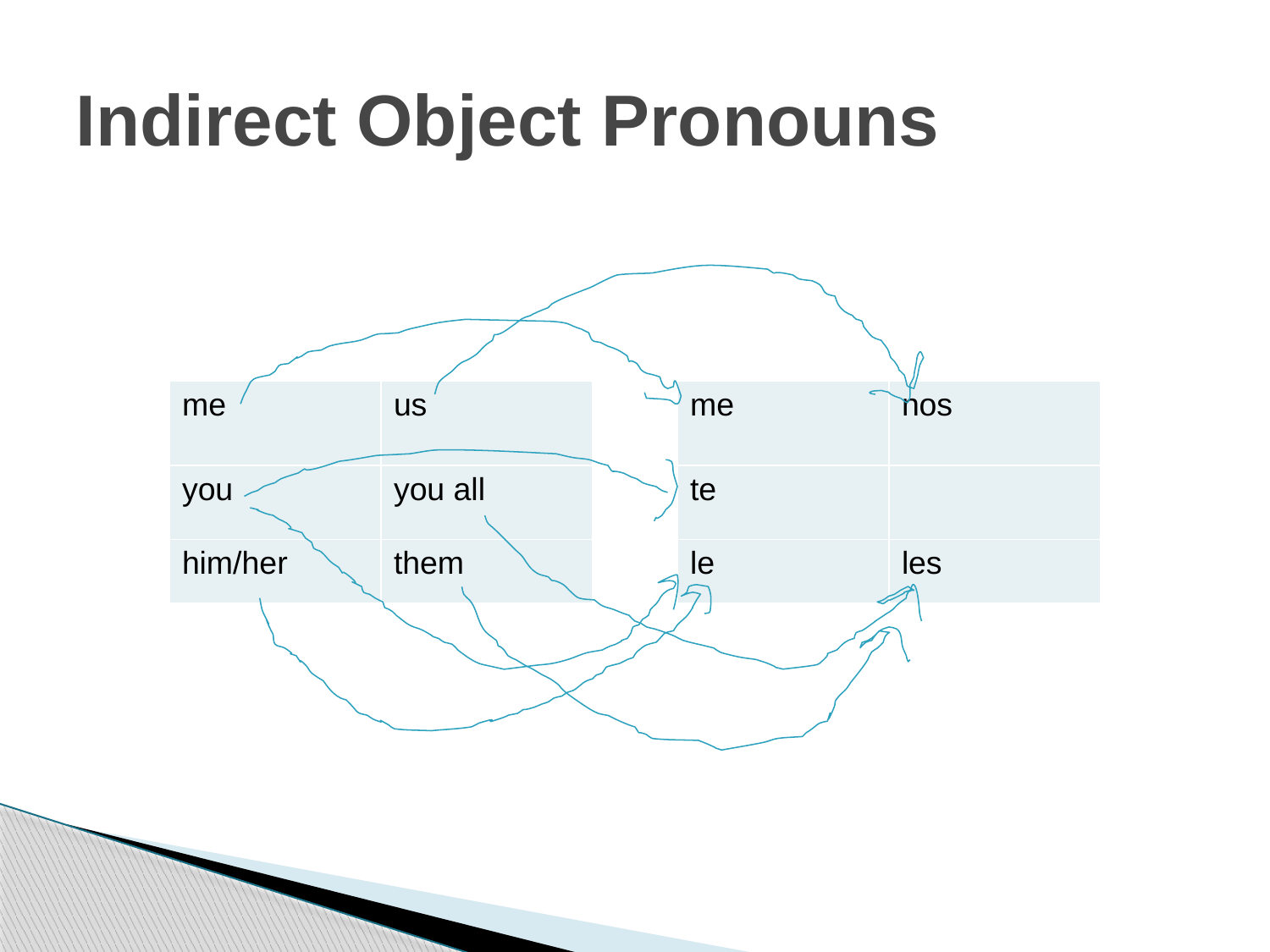

# Indirect Object Pronouns

| me | us |
| --- | --- |
| you | you all |
| him/her | them |
| me | nos |
| --- | --- |
| te |  |
| le | les |